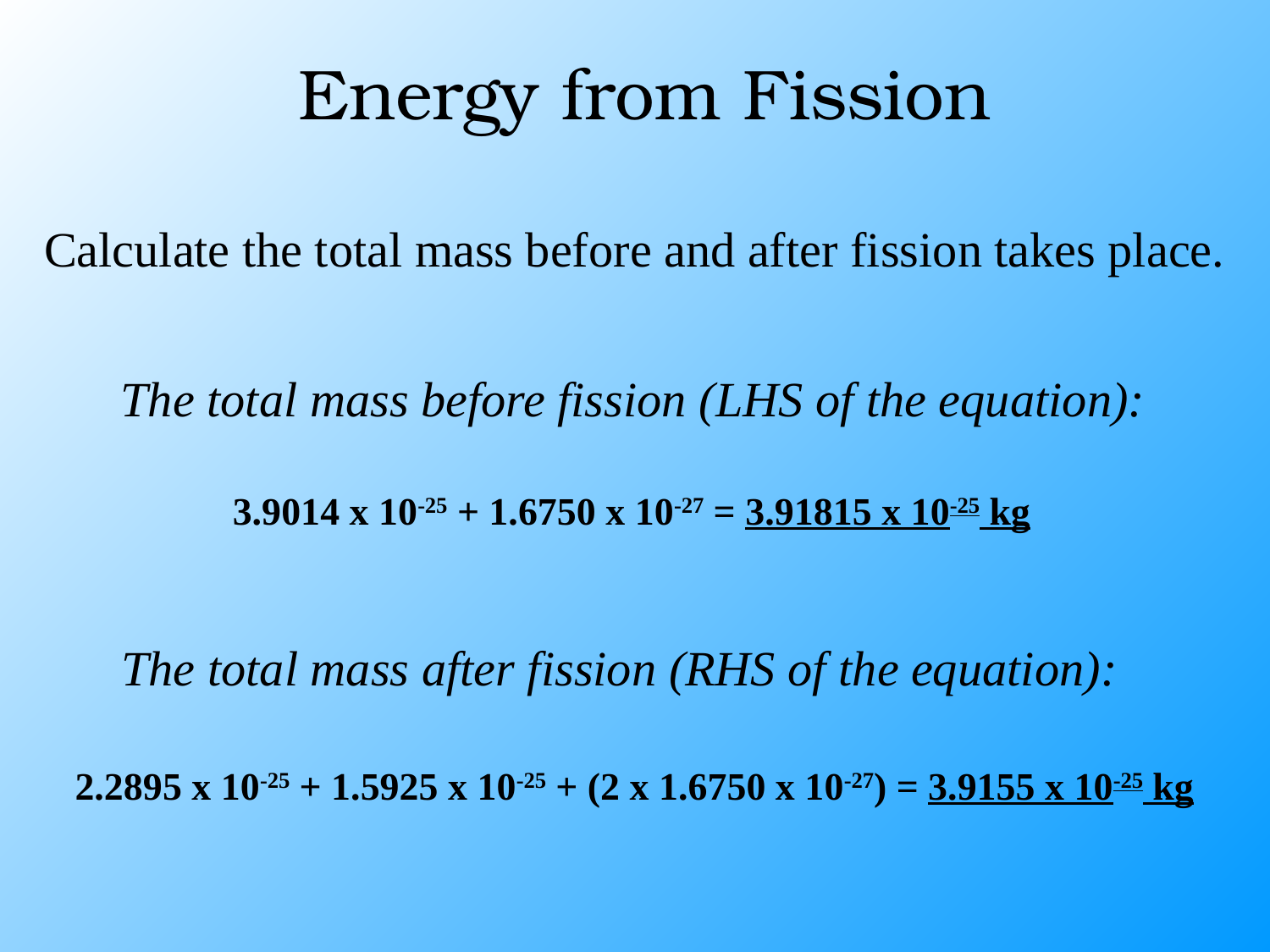

Energy from Fission
Calculate the total mass before and after fission takes place.
The total mass before fission (LHS of the equation):
3.9014 x 10-25 + 1.6750 x 10-27 = 3.91815 x 10-25 kg
The total mass after fission (RHS of the equation):
2.2895 x 10-25 + 1.5925 x 10-25 + (2 x 1.6750 x 10-27) = 3.9155 x 10-25 kg